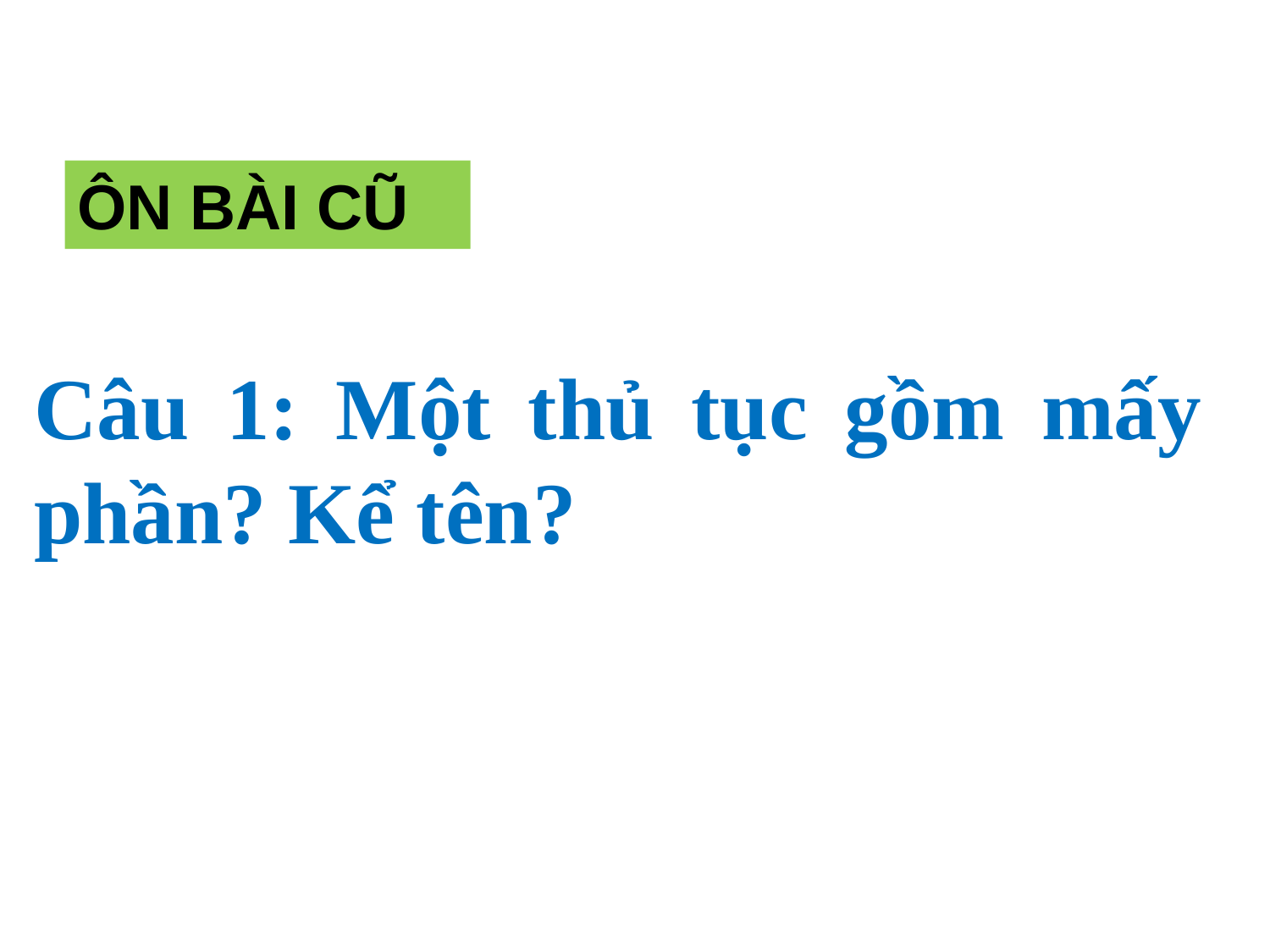

ÔN BÀI CŨ
Câu 1: Một thủ tục gồm mấy phần? Kể tên?